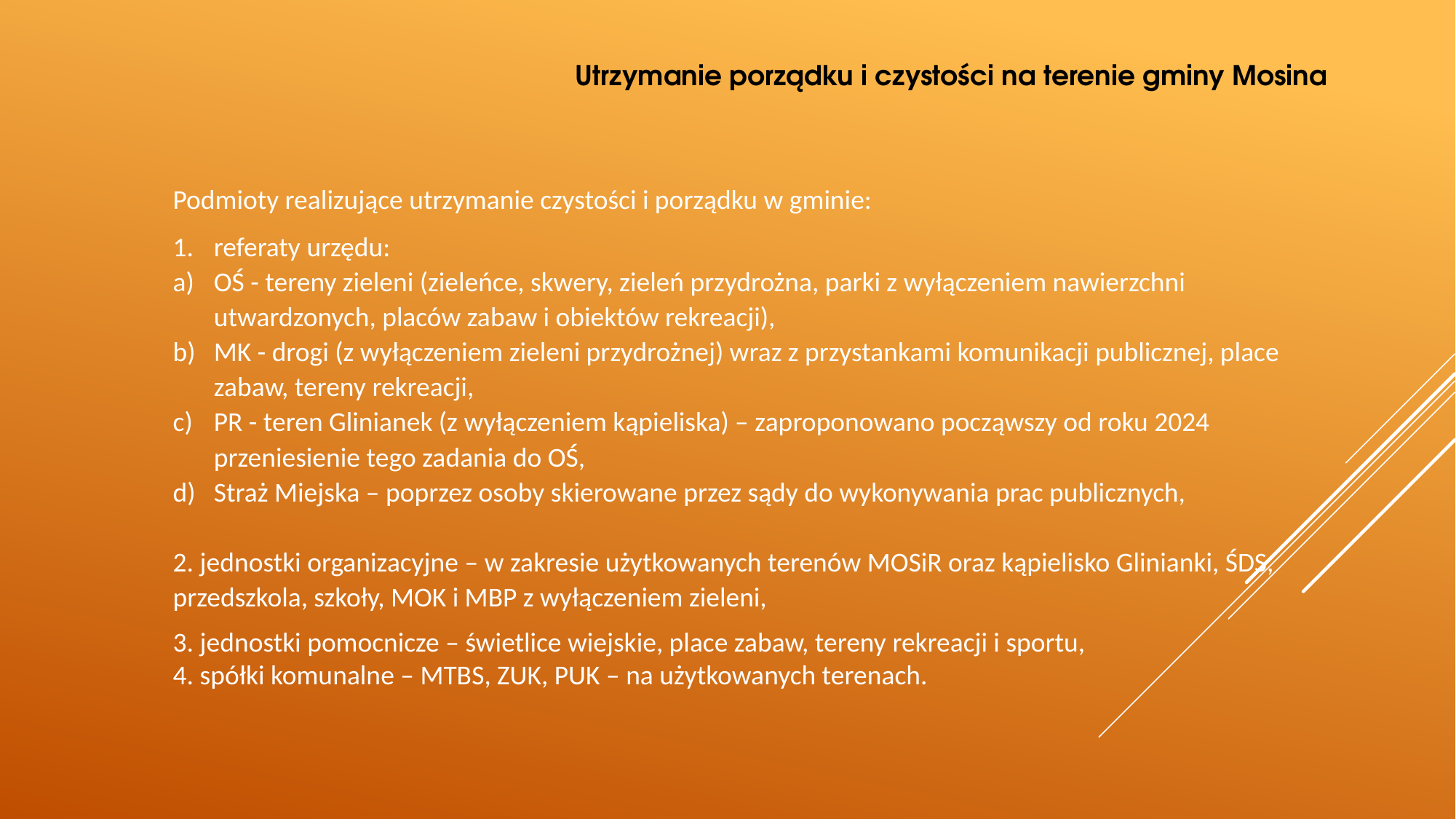

Utrzymanie porządku i czystości na terenie gminy Mosina
Podmioty realizujące utrzymanie czystości i porządku w gminie:
referaty urzędu:
OŚ - tereny zieleni (zieleńce, skwery, zieleń przydrożna, parki z wyłączeniem nawierzchni utwardzonych, placów zabaw i obiektów rekreacji),
MK - drogi (z wyłączeniem zieleni przydrożnej) wraz z przystankami komunikacji publicznej, place zabaw, tereny rekreacji,
PR - teren Glinianek (z wyłączeniem kąpieliska) – zaproponowano począwszy od roku 2024 przeniesienie tego zadania do OŚ,
Straż Miejska – poprzez osoby skierowane przez sądy do wykonywania prac publicznych,

2. jednostki organizacyjne – w zakresie użytkowanych terenów MOSiR oraz kąpielisko Glinianki, ŚDS, przedszkola, szkoły, MOK i MBP z wyłączeniem zieleni,
3. jednostki pomocnicze – świetlice wiejskie, place zabaw, tereny rekreacji i sportu,
4. spółki komunalne – MTBS, ZUK, PUK – na użytkowanych terenach.